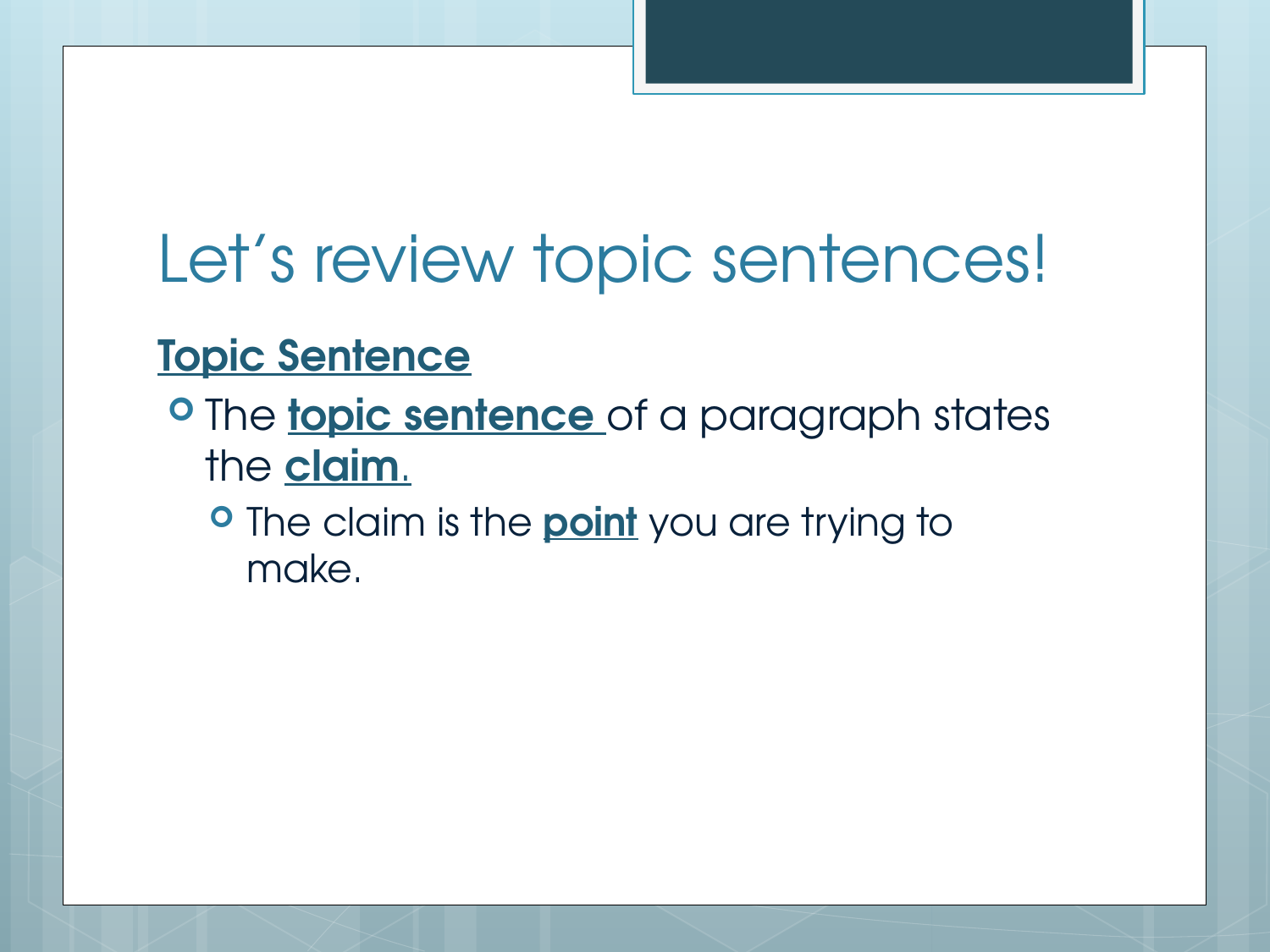

# Let’s review topic sentences!
Topic Sentence
The topic sentence of a paragraph states the claim.
The claim is the point you are trying to make.